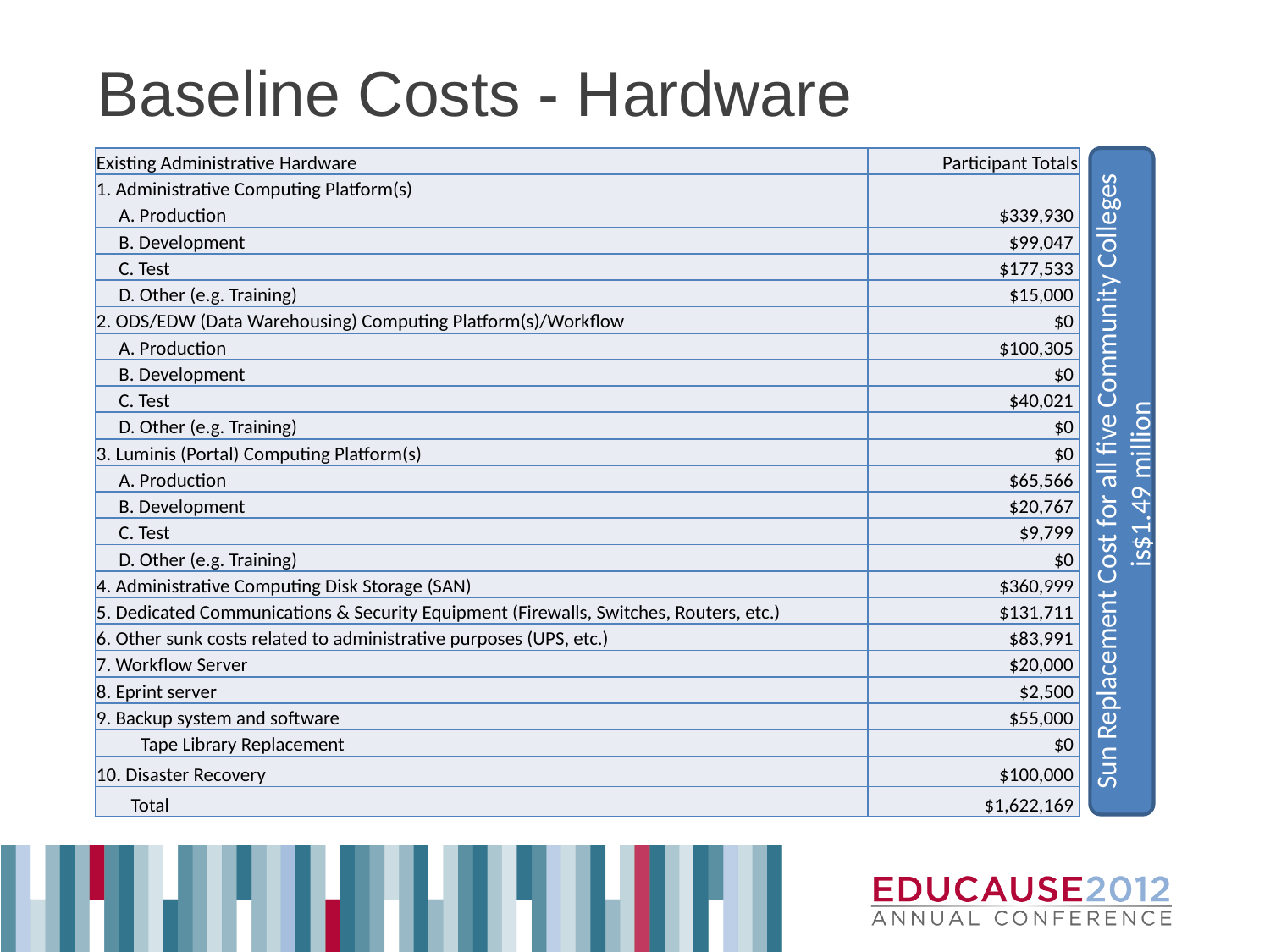

# Baseline Costs - Hardware
| Existing Administrative Hardware | Participant Totals |
| --- | --- |
| 1. Administrative Computing Platform(s) |  |
| A. Production | $339,930 |
| B. Development | $99,047 |
| C. Test | $177,533 |
| D. Other (e.g. Training) | $15,000 |
| 2. ODS/EDW (Data Warehousing) Computing Platform(s)/Workflow | $0 |
| A. Production | $100,305 |
| B. Development | $0 |
| C. Test | $40,021 |
| D. Other (e.g. Training) | $0 |
| 3. Luminis (Portal) Computing Platform(s) | $0 |
| A. Production | $65,566 |
| B. Development | $20,767 |
| C. Test | $9,799 |
| D. Other (e.g. Training) | $0 |
| 4. Administrative Computing Disk Storage (SAN) | $360,999 |
| 5. Dedicated Communications & Security Equipment (Firewalls, Switches, Routers, etc.) | $131,711 |
| 6. Other sunk costs related to administrative purposes (UPS, etc.) | $83,991 |
| 7. Workflow Server | $20,000 |
| 8. Eprint server | $2,500 |
| 9. Backup system and software | $55,000 |
| Tape Library Replacement | $0 |
| 10. Disaster Recovery | $100,000 |
| Total | $1,622,169 |
Sun Replacement Cost for all five Community Colleges is$1.49 million